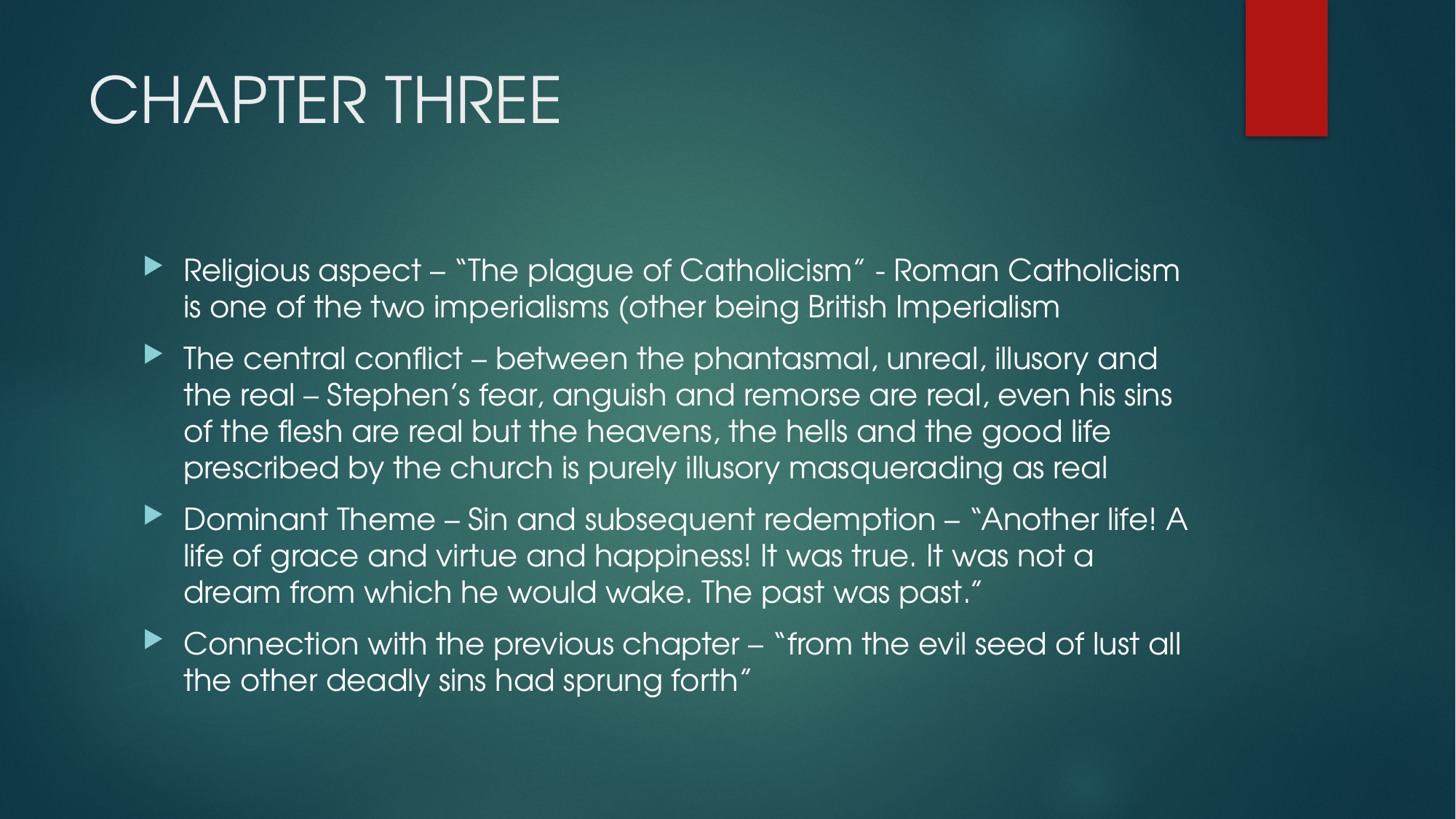

# CHAPTER THREE
Religious aspect – “The plague of Catholicism” - Roman Catholicism is one of the two imperialisms (other being British Imperialism
The central conflict – between the phantasmal, unreal, illusory and the real – Stephen’s fear, anguish and remorse are real, even his sins of the flesh are real but the heavens, the hells and the good life prescribed by the church is purely illusory masquerading as real
Dominant Theme – Sin and subsequent redemption – “Another life! A life of grace and virtue and happiness! It was true. It was not a dream from which he would wake. The past was past.”
Connection with the previous chapter – “from the evil seed of lust all the other deadly sins had sprung forth”